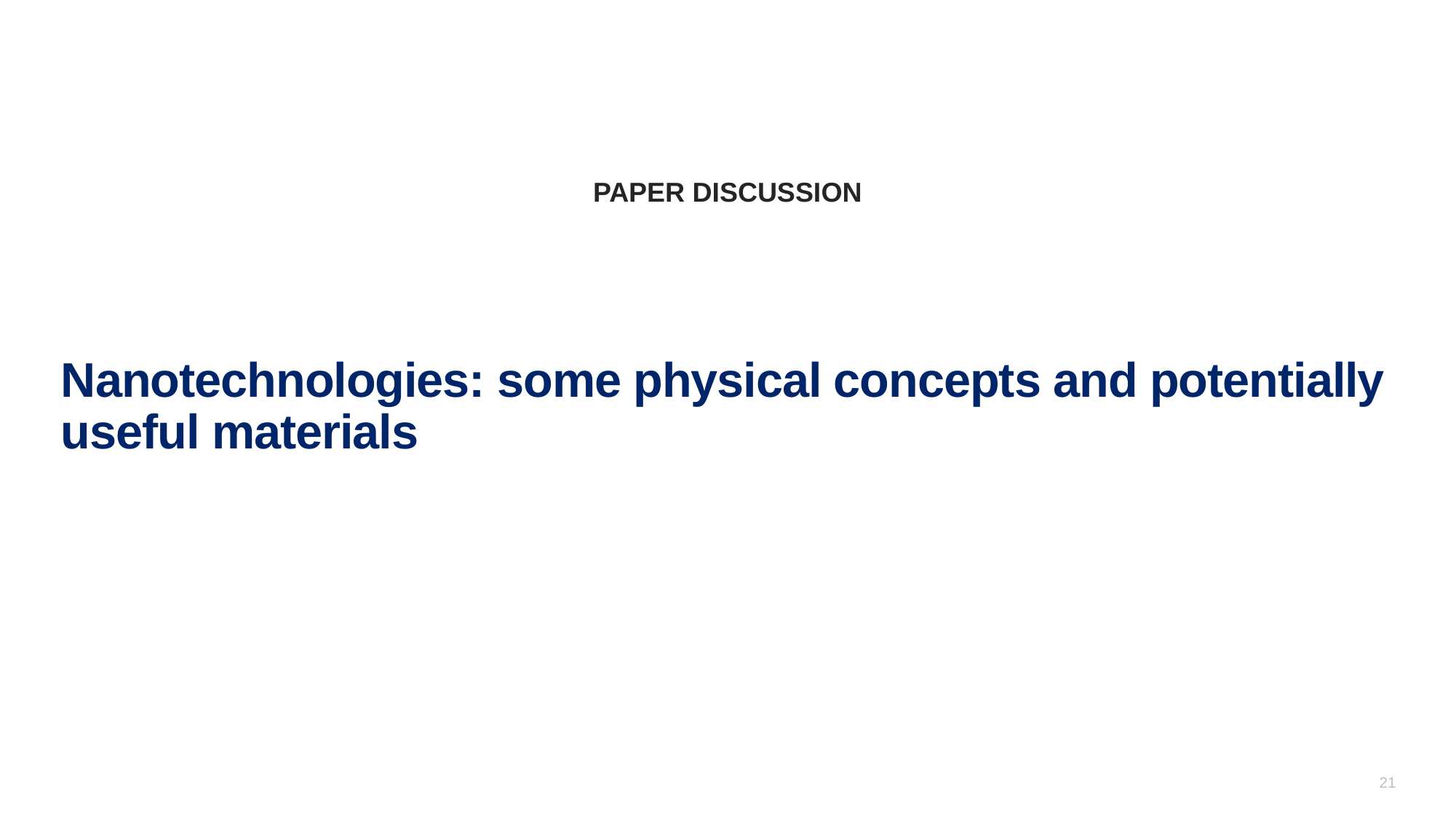

PAPER DISCUSSION
# Nanotechnologies: some physical concepts and potentially useful materials

21